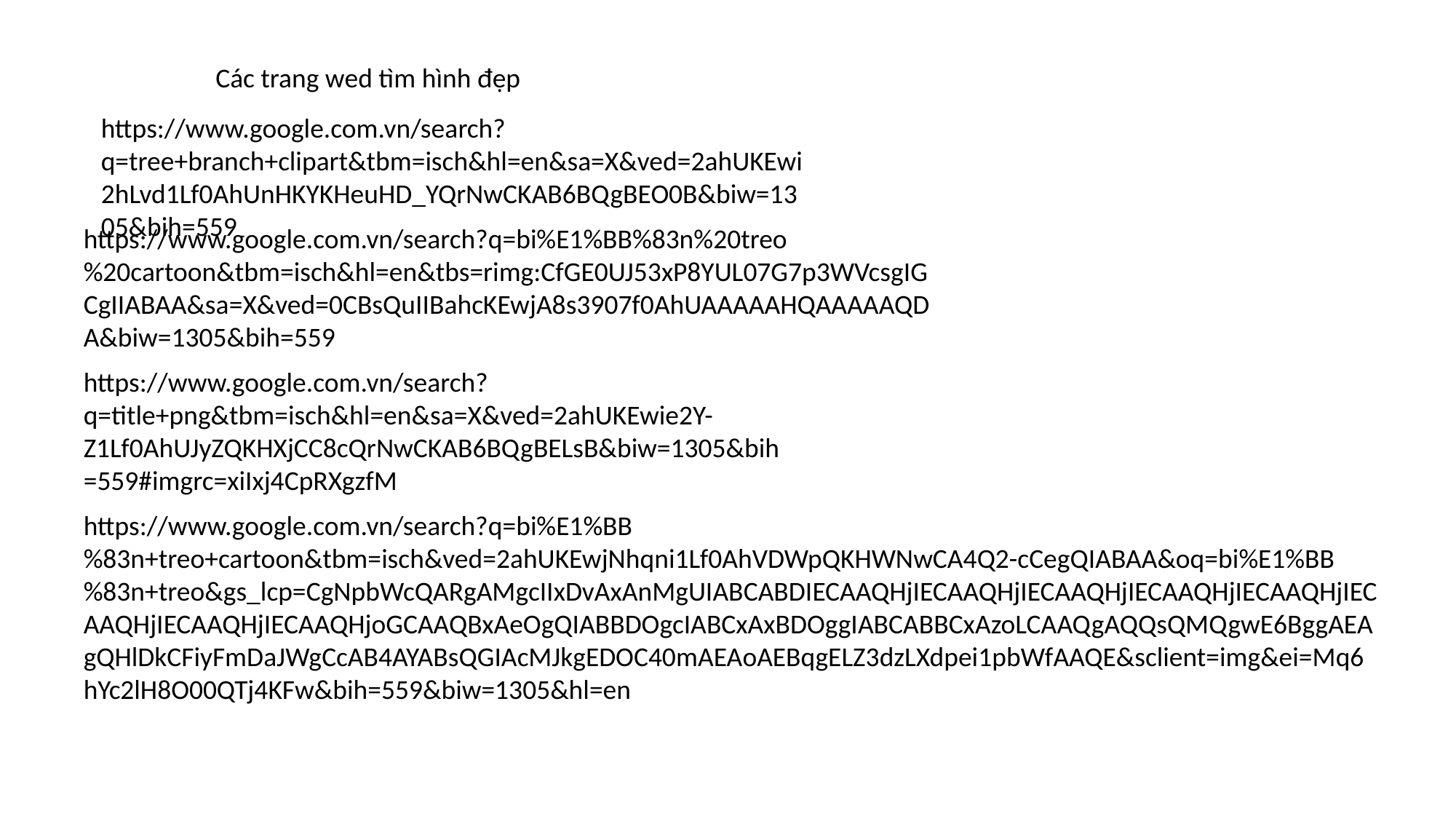

Các trang wed tìm hình đẹp

https://www.google.com.vn/search?q=tree+branch+clipart&tbm=isch&hl=en&sa=X&ved=2ahUKEwi2hLvd1Lf0AhUnHKYKHeuHD_YQrNwCKAB6BQgBEO0B&biw=1305&bih=559
https://www.google.com.vn/search?q=bi%E1%BB%83n%20treo%20cartoon&tbm=isch&hl=en&tbs=rimg:CfGE0UJ53xP8YUL07G7p3WVcsgIGCgIIABAA&sa=X&ved=0CBsQuIIBahcKEwjA8s3907f0AhUAAAAAHQAAAAAQDA&biw=1305&bih=559
https://www.google.com.vn/search?q=title+png&tbm=isch&hl=en&sa=X&ved=2ahUKEwie2Y-Z1Lf0AhUJyZQKHXjCC8cQrNwCKAB6BQgBELsB&biw=1305&bih=559#imgrc=xiIxj4CpRXgzfM
https://www.google.com.vn/search?q=bi%E1%BB%83n+treo+cartoon&tbm=isch&ved=2ahUKEwjNhqni1Lf0AhVDWpQKHWNwCA4Q2-cCegQIABAA&oq=bi%E1%BB%83n+treo&gs_lcp=CgNpbWcQARgAMgcIIxDvAxAnMgUIABCABDIECAAQHjIECAAQHjIECAAQHjIECAAQHjIECAAQHjIECAAQHjIECAAQHjIECAAQHjoGCAAQBxAeOgQIABBDOgcIABCxAxBDOggIABCABBCxAzoLCAAQgAQQsQMQgwE6BggAEAgQHlDkCFiyFmDaJWgCcAB4AYABsQGIAcMJkgEDOC40mAEAoAEBqgELZ3dzLXdpei1pbWfAAQE&sclient=img&ei=Mq6hYc2lH8O00QTj4KFw&bih=559&biw=1305&hl=en